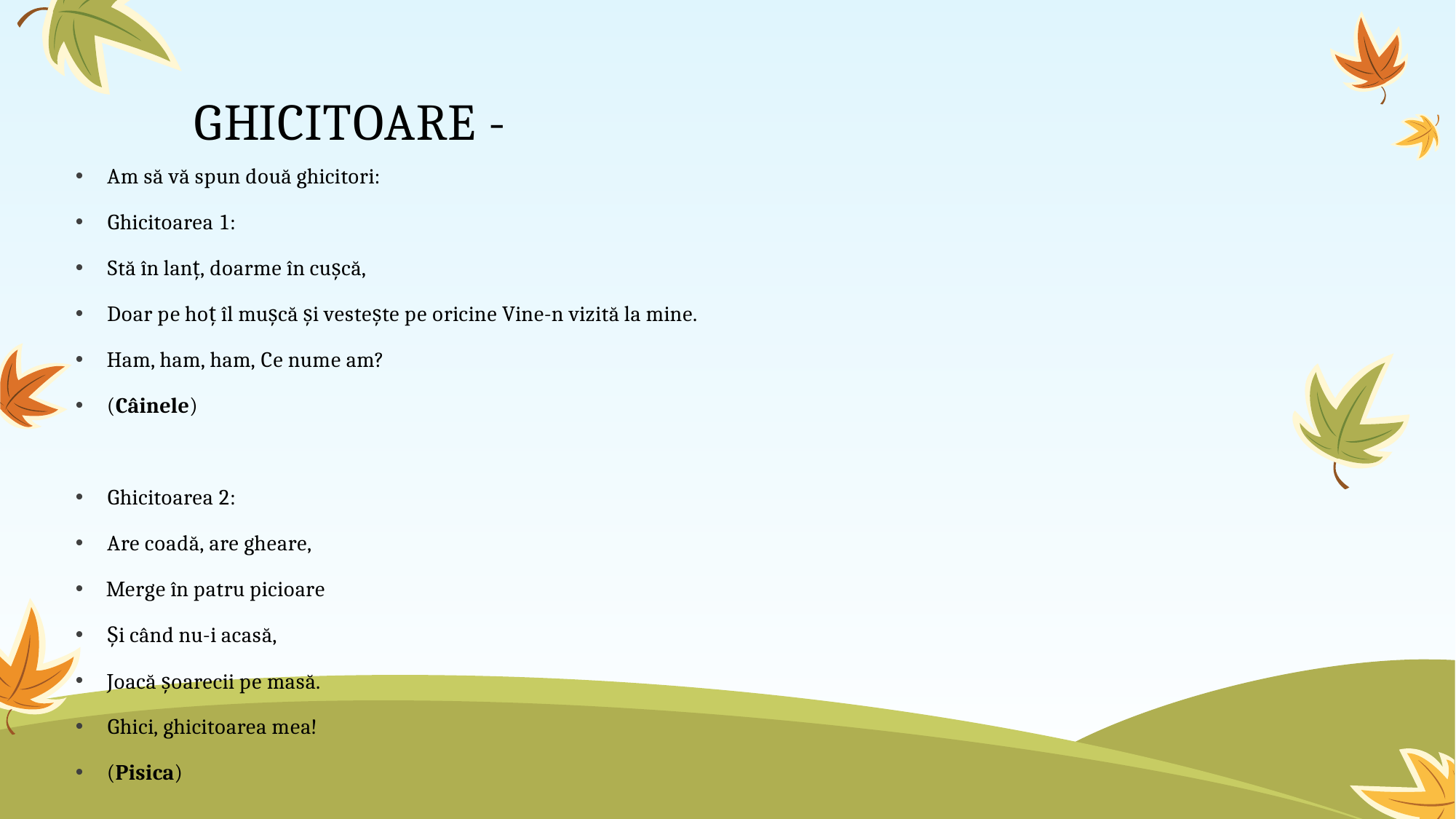

# GHICITOARE -
Am să vă spun două ghicitori:
Ghicitoarea 1:
Stă în lanț, doarme în cușcă,
Doar pe hoț îl mușcă și vestește pe oricine Vine-n vizită la mine.
Ham, ham, ham, Ce nume am?
(Câinele)

Ghicitoarea 2:
Are coadă, are gheare,
Merge în patru picioare
Și când nu-i acasă,
Joacă șoarecii pe masă.
Ghici, ghicitoarea mea!
(Pisica)